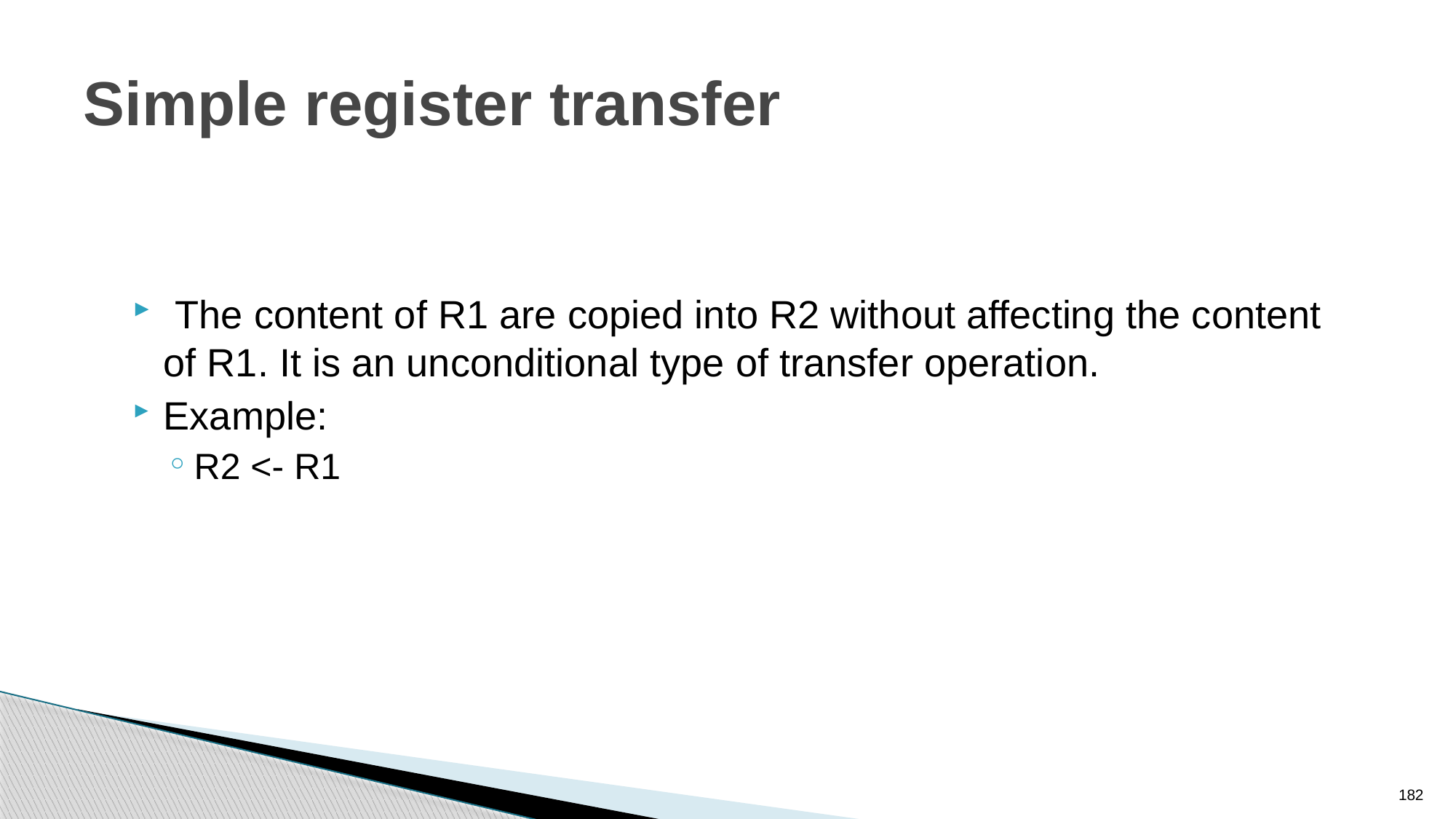

# Simple register transfer
 The content of R1 are copied into R2 without affecting the content of R1. It is an unconditional type of transfer operation.
Example:
R2 <- R1
182